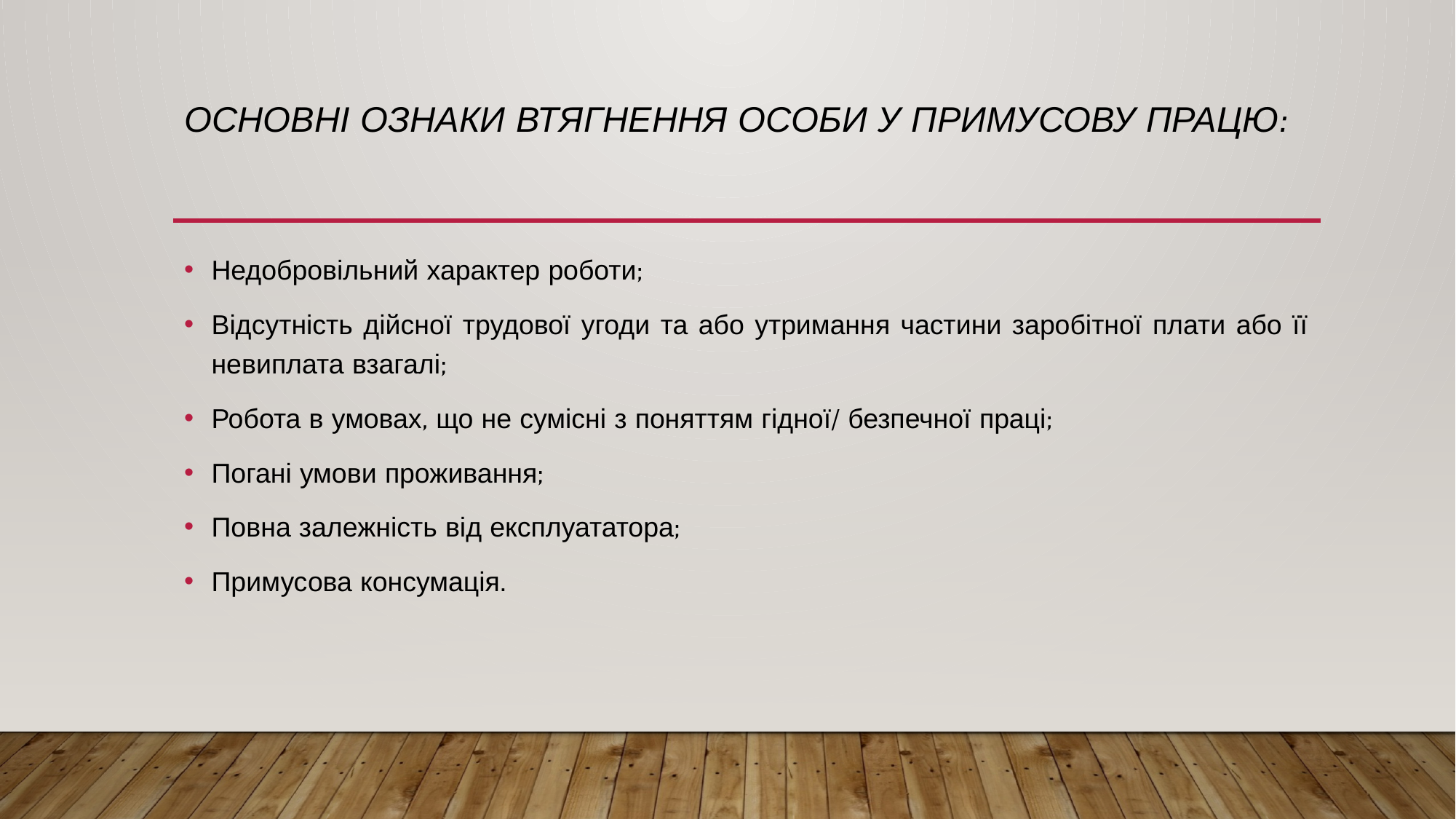

# Основні ознаки втягнення особи у примусову працю:
Недобровільний характер роботи;
Відсутність дійсної трудової угоди та або утримання частини заробітної плати або її невиплата взагалі;
Робота в умовах, що не сумісні з поняттям гідної/ безпечної праці;
Погані умови проживання;
Повна залежність від експлуататора;
Примусова консумація.